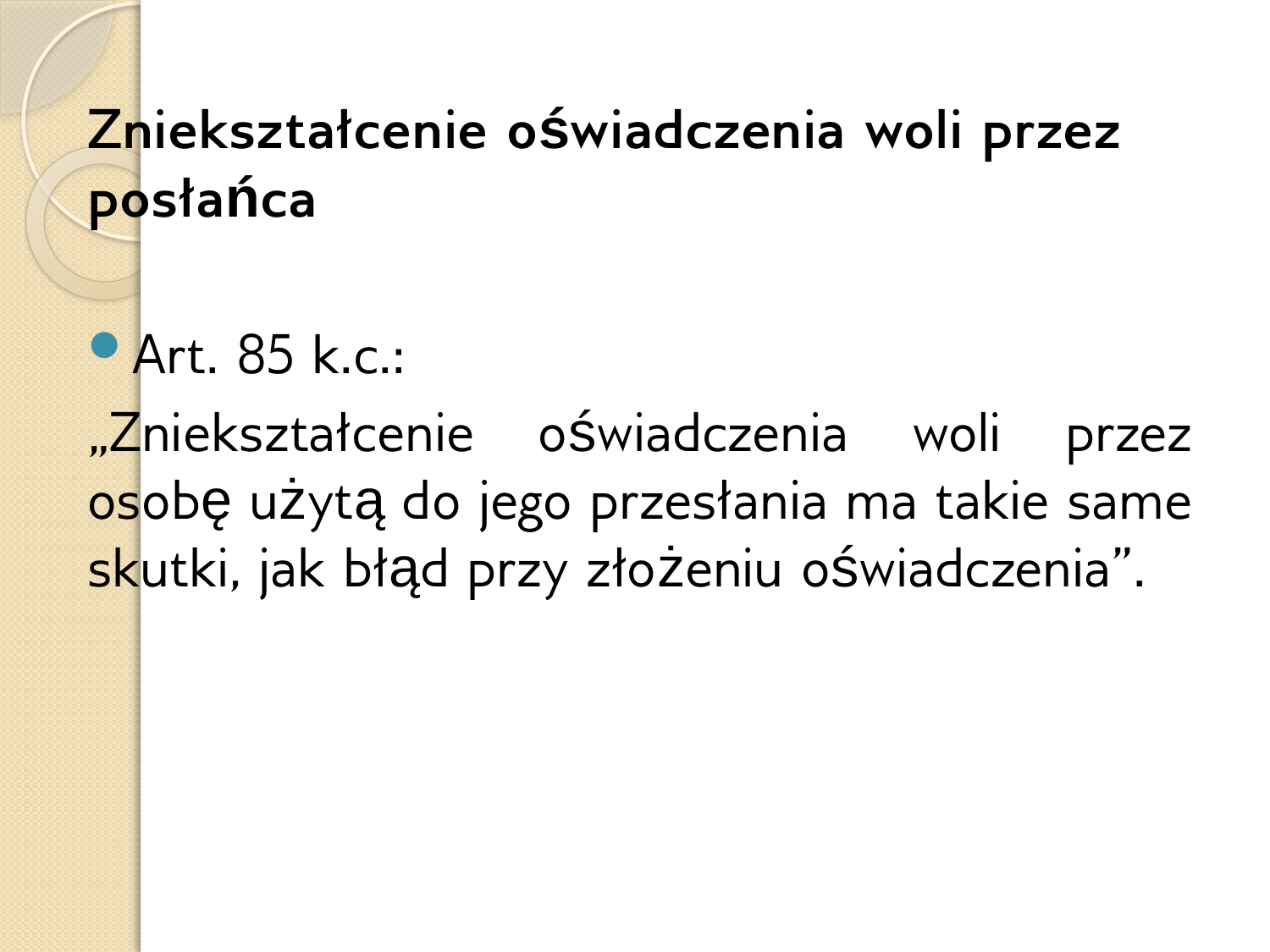

Zniekształcenie oświadczenia woli przez posłańca

Art. 85 k.c.:
„Zniekształcenie oświadczenia woli przez osobę użytą do jego przesłania ma takie same skutki, jak błąd przy złożeniu oświadczenia”.